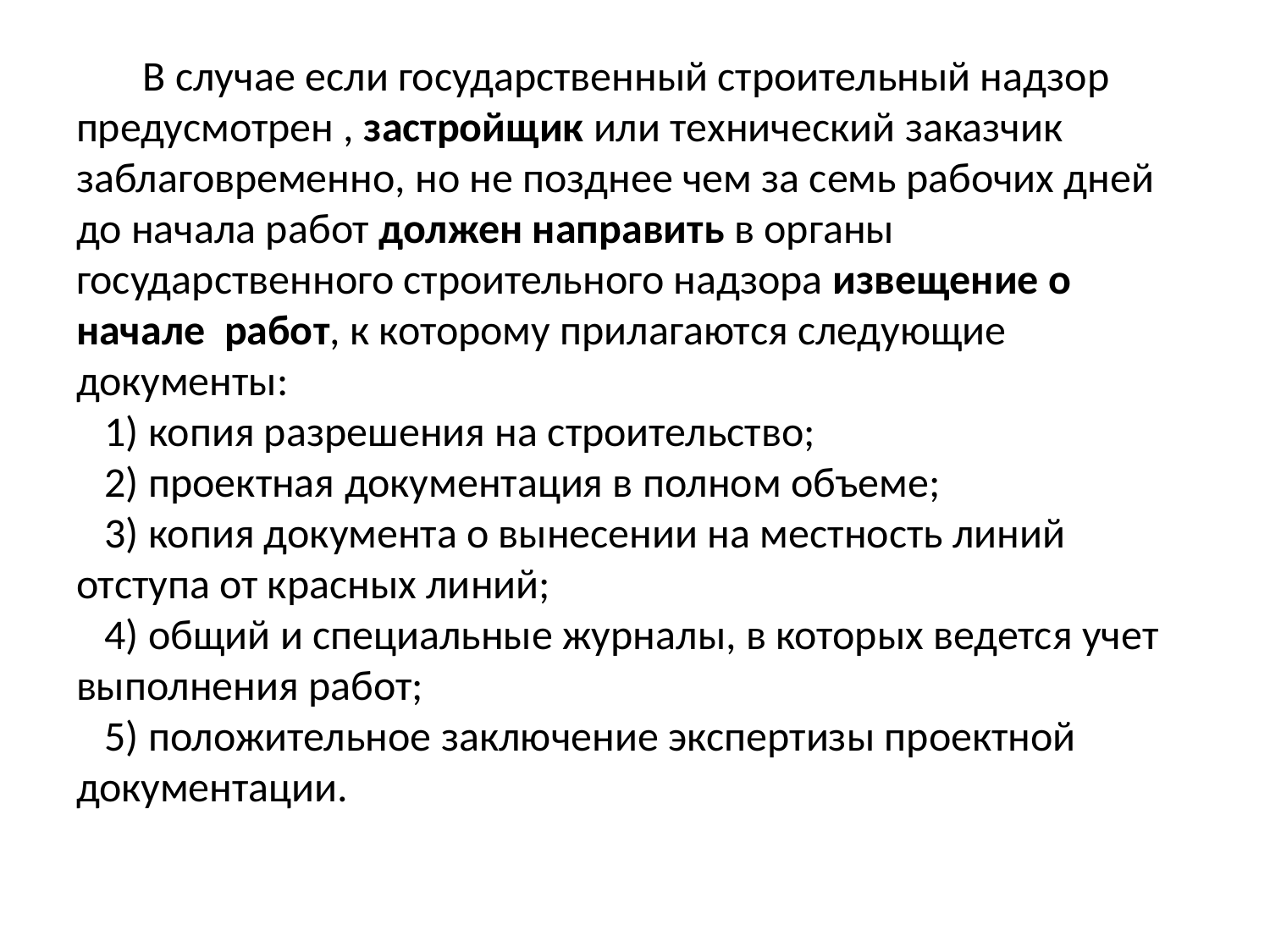

# В случае если государственный строительный надзор  предусмотрен , застройщик или технический заказчик заблаговременно, но не позднее чем за семь рабочих дней до начала работ должен направить в органы государственного строительного надзора извещение о начале  работ, к которому прилагаются следующие документы: 1) копия разрешения на строительство; 2) проектная документация в полном объеме; 3) копия документа о вынесении на местность линий отступа от красных линий; 4) общий и специальные журналы, в которых ведется учет выполнения работ; 5) положительное заключение экспертизы проектной документации.